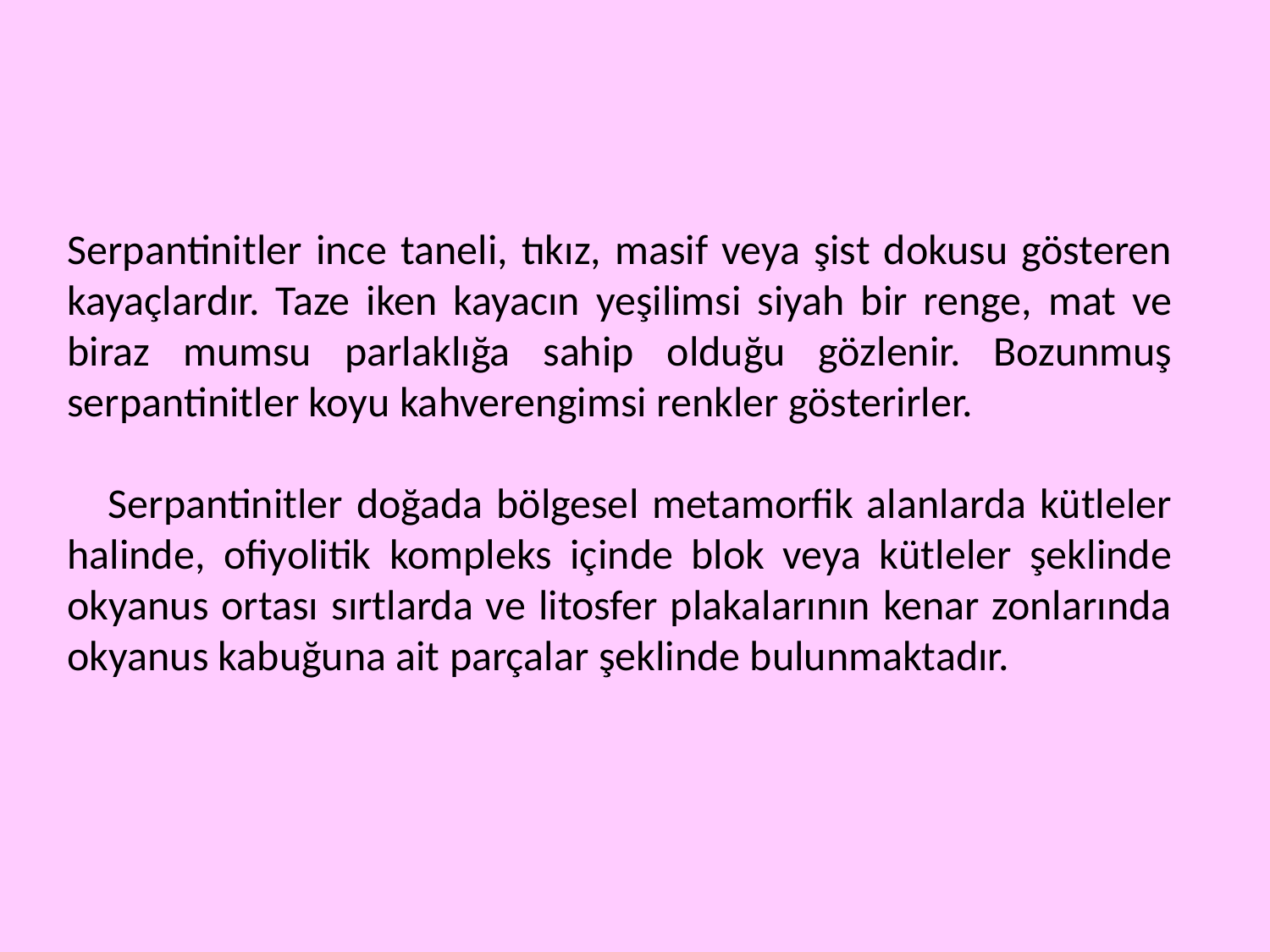

Serpantinitler ince taneli, tıkız, masif veya şist dokusu gösteren kayaçlardır. Taze iken kayacın yeşilimsi siyah bir renge, mat ve biraz mumsu parlaklığa sahip olduğu gözlenir. Bozunmuş serpantinitler koyu kahverengimsi renkler gösterirler.

   Serpantinitler doğada bölgesel metamorfik alanlarda kütleler halinde, ofiyolitik kompleks içinde blok veya kütleler şeklinde okyanus ortası sırtlarda ve litosfer plakalarının kenar zonlarında okyanus kabuğuna ait parçalar şeklinde bulunmaktadır.